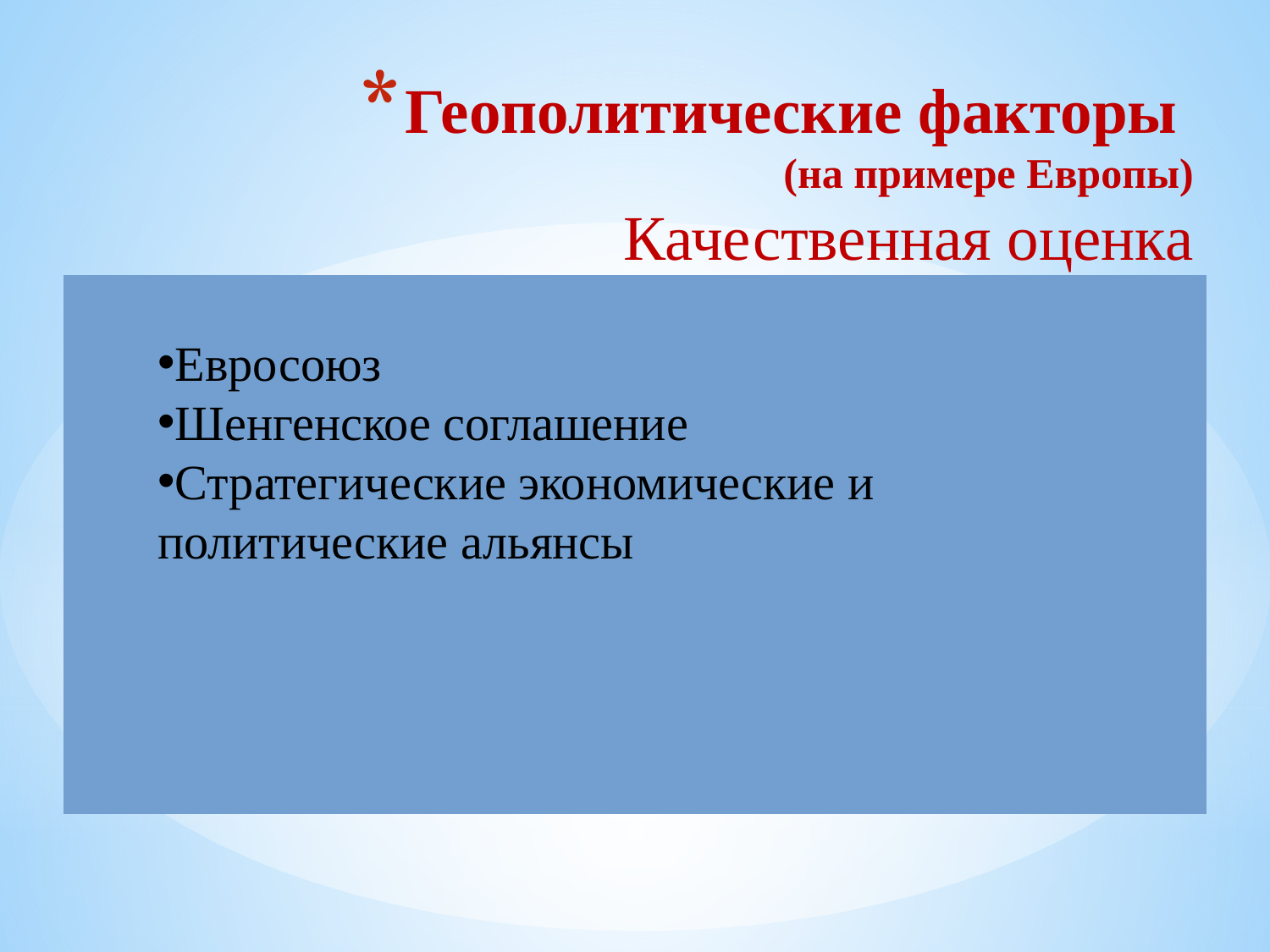

# Геополитические факторы (на примере Европы) Качественная оценка

Евросоюз
Шенгенское соглашение
Стратегические экономические и политические альянсы